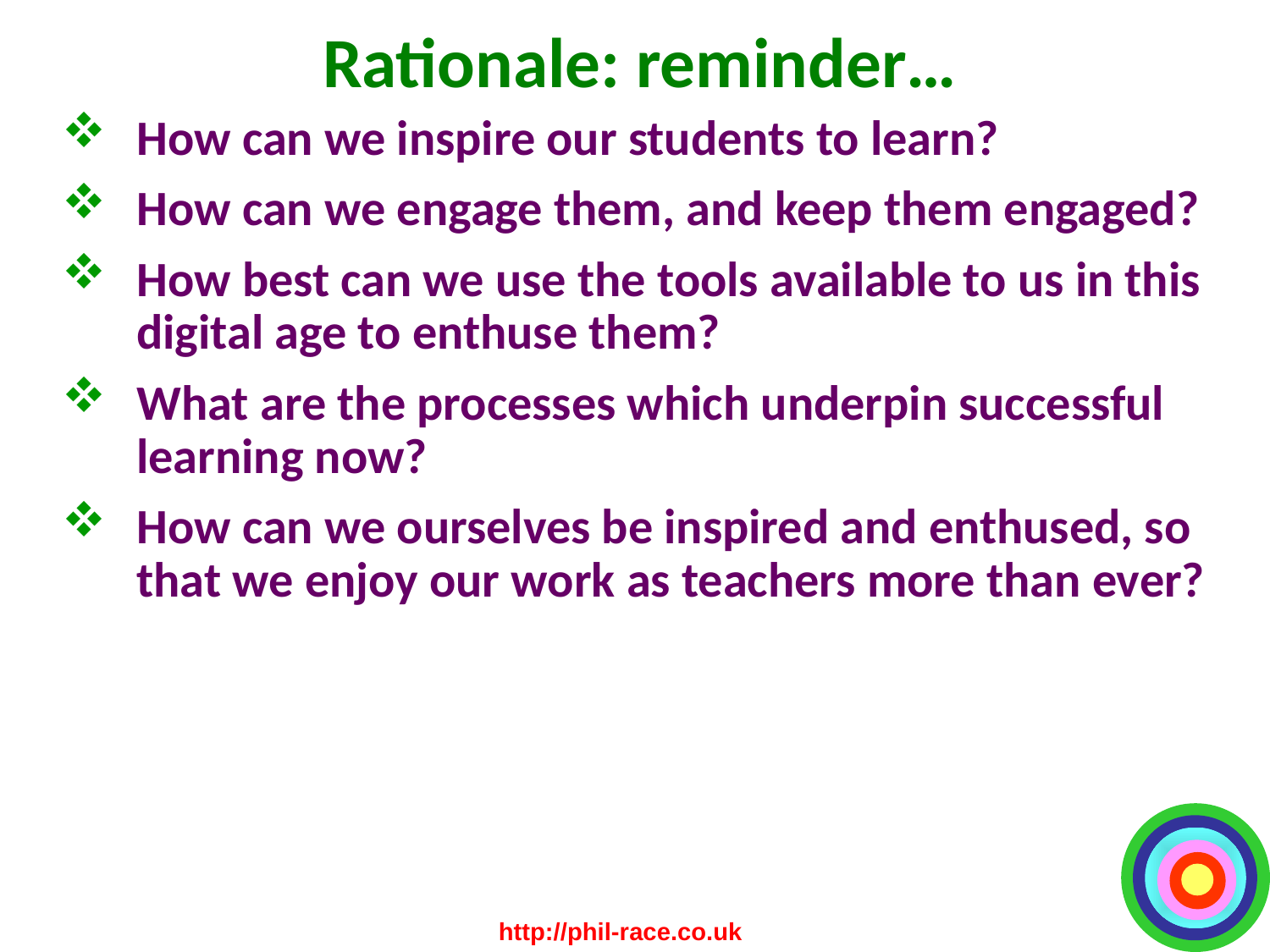

# Rationale: reminder…
How can we inspire our students to learn?
How can we engage them, and keep them engaged?
How best can we use the tools available to us in this digital age to enthuse them?
What are the processes which underpin successful learning now?
How can we ourselves be inspired and enthused, so that we enjoy our work as teachers more than ever?